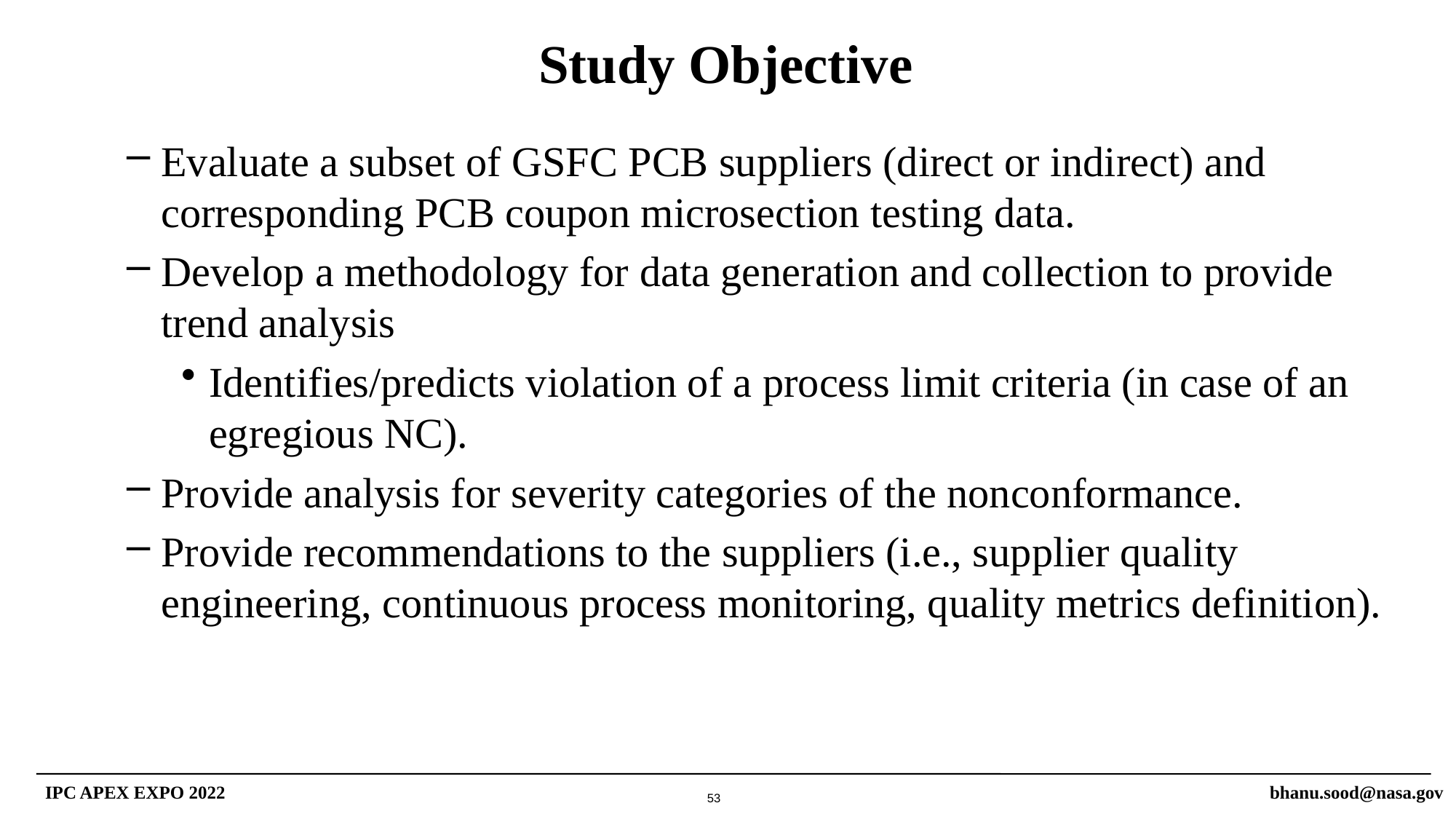

# Study Objective
Evaluate a subset of GSFC PCB suppliers (direct or indirect) and corresponding PCB coupon microsection testing data.
Develop a methodology for data generation and collection to provide trend analysis
Identifies/predicts violation of a process limit criteria (in case of an egregious NC).
Provide analysis for severity categories of the nonconformance.
Provide recommendations to the suppliers (i.e., supplier quality engineering, continuous process monitoring, quality metrics definition).